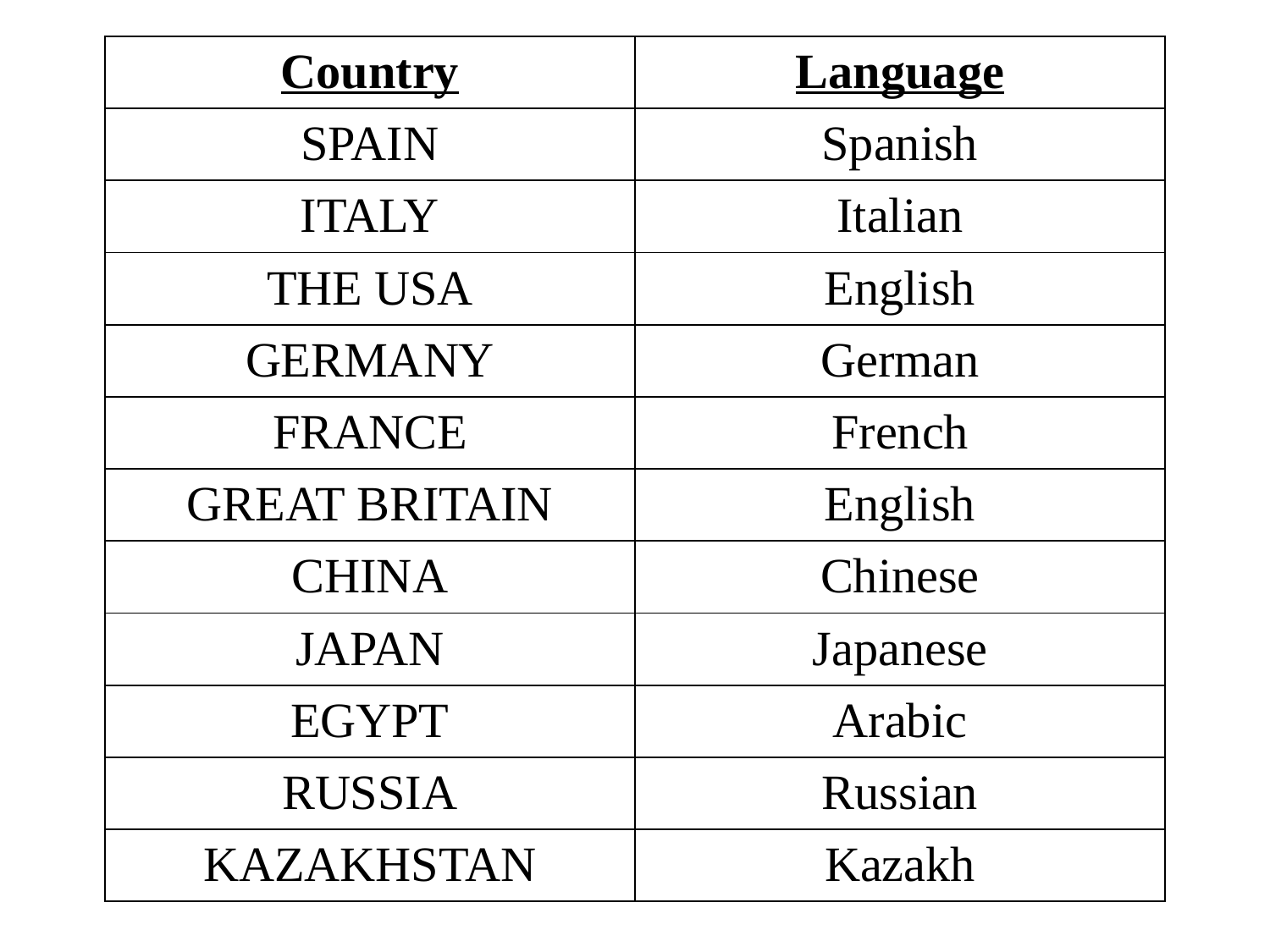

| Country | Language |
| --- | --- |
| SPAIN | Spanish |
| ITALY | Italian |
| THE USA | English |
| GERMANY | German |
| FRANCE | French |
| GREAT BRITAIN | English |
| CHINA | Chinese |
| JAPAN | Japanese |
| EGYPT | Arabic |
| RUSSIA | Russian |
| KAZAKHSTAN | Kazakh |